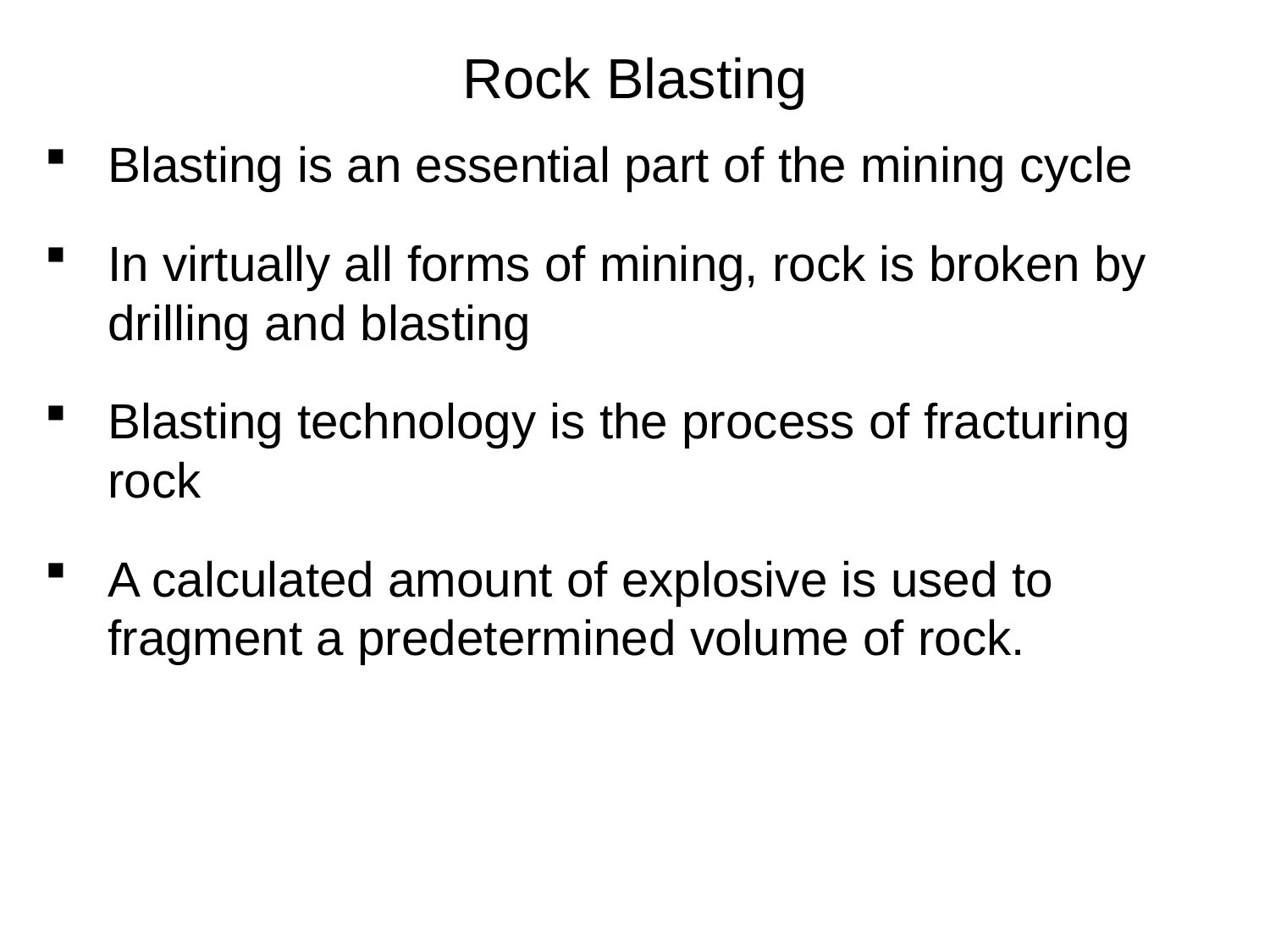

# Rock Blasting
Blasting is an essential part of the mining cycle

In virtually all forms of mining, rock is broken by drilling and blasting

Blasting technology is the process of fracturing rock

A calculated amount of explosive is used to fragment a predetermined volume of rock.